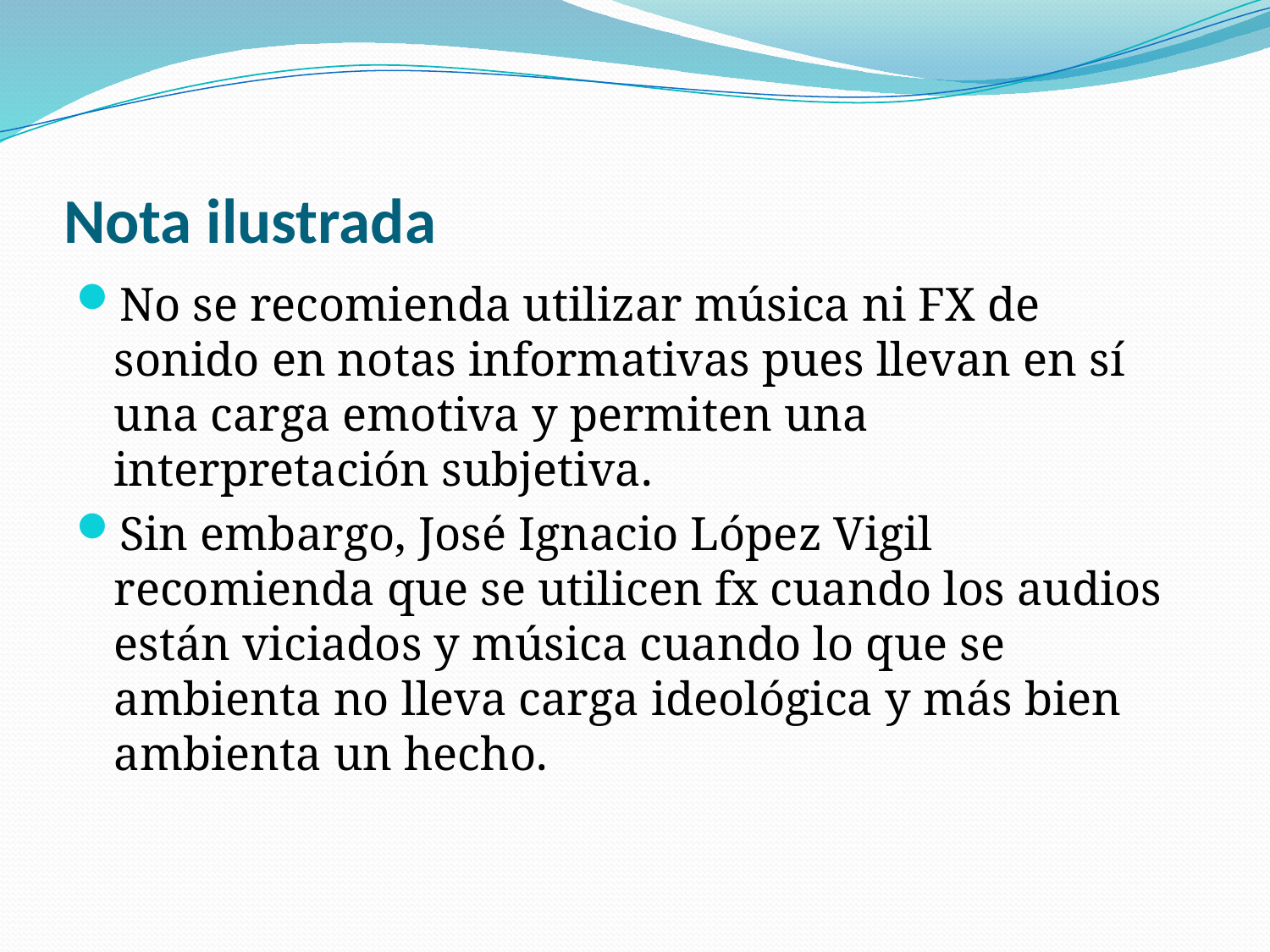

# Nota ilustrada
No se recomienda utilizar música ni FX de sonido en notas informativas pues llevan en sí una carga emotiva y permiten una interpretación subjetiva.
Sin embargo, José Ignacio López Vigil recomienda que se utilicen fx cuando los audios están viciados y música cuando lo que se ambienta no lleva carga ideológica y más bien ambienta un hecho.